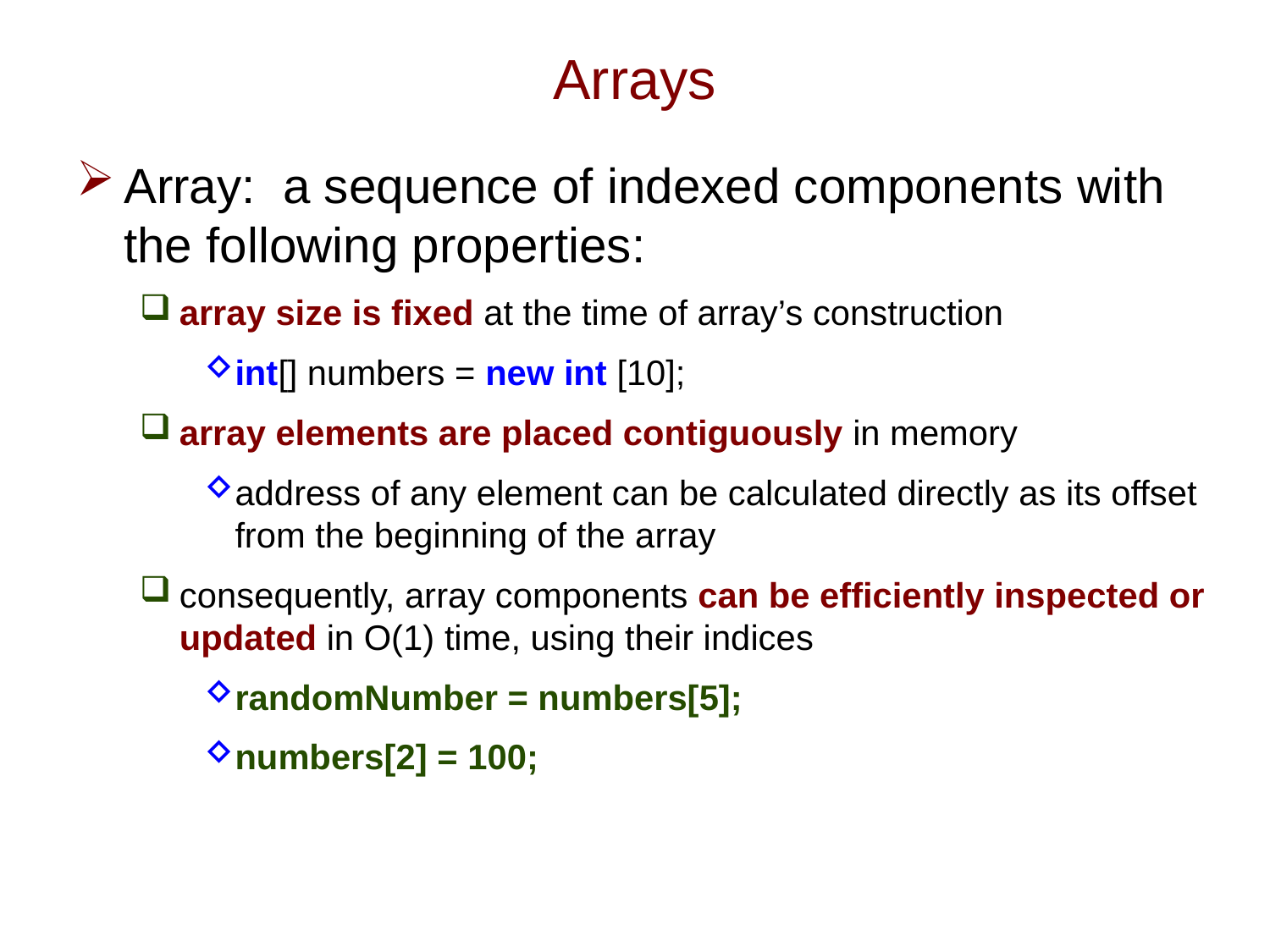

# Arrays
Array:  a sequence of indexed components with the following properties:
array size is fixed at the time of array’s construction
int[] numbers = new int [10];
array elements are placed contiguously in memory
address of any element can be calculated directly as its offset from the beginning of the array
consequently, array components can be efficiently inspected or updated in O(1) time, using their indices
randomNumber = numbers[5];
numbers[2] = 100;